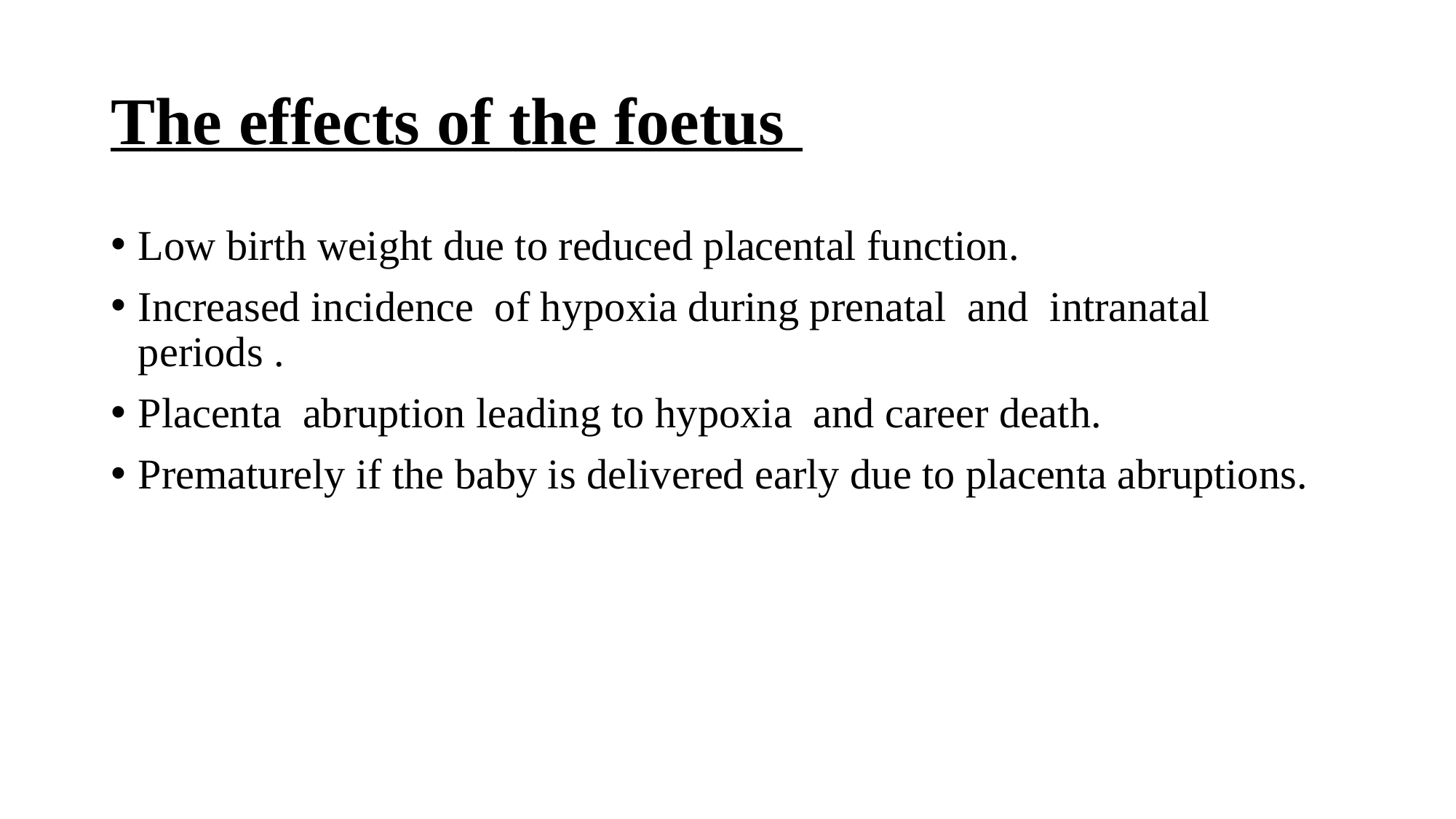

# The effects of the foetus
Low birth weight due to reduced placental function.
Increased incidence  of hypoxia during prenatal  and  intranatal periods .
Placenta  abruption leading to hypoxia  and career death.
Prematurely if the baby is delivered early due to placenta abruptions.